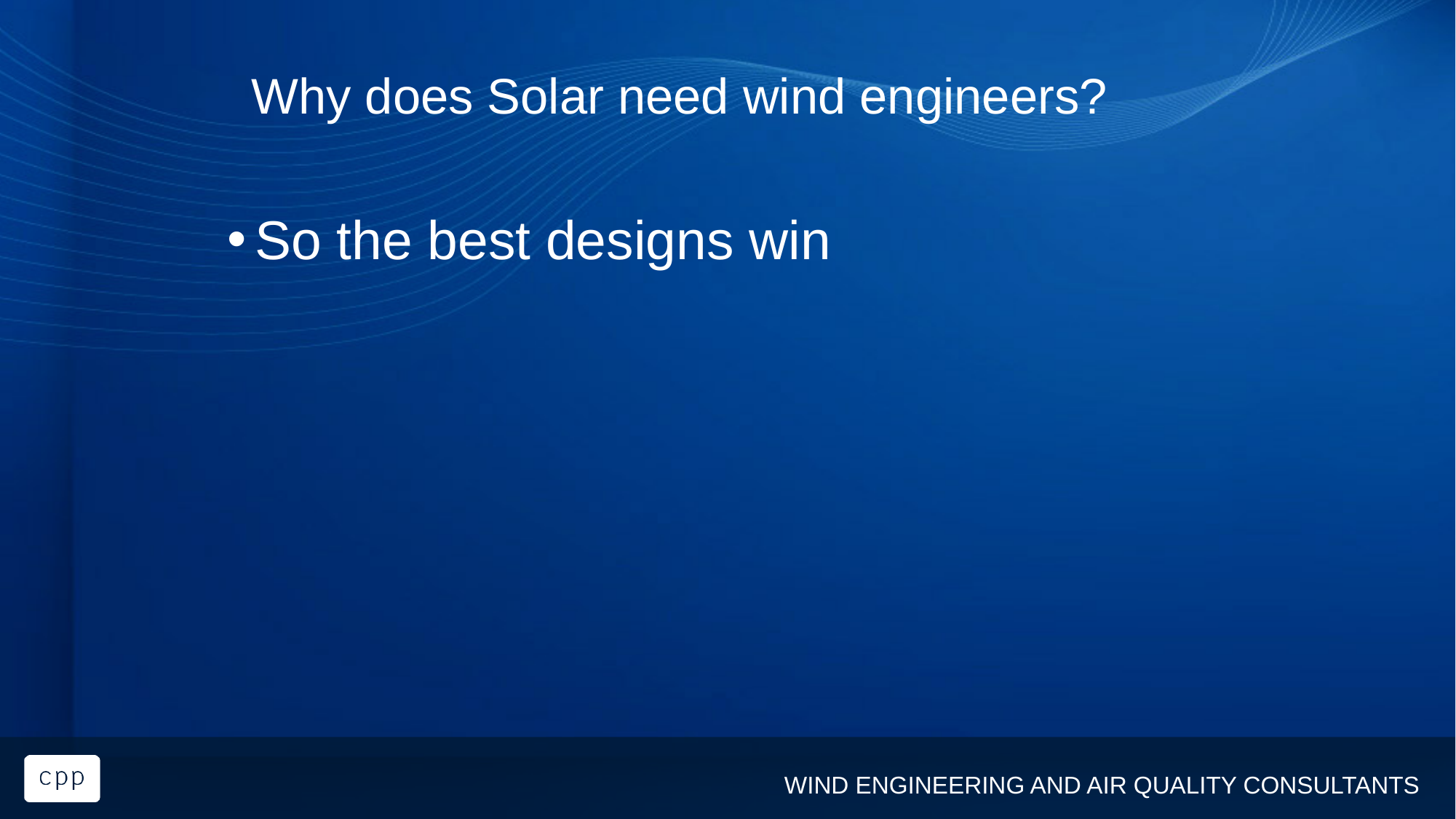

Why does Solar need wind engineers?

So the best designs win